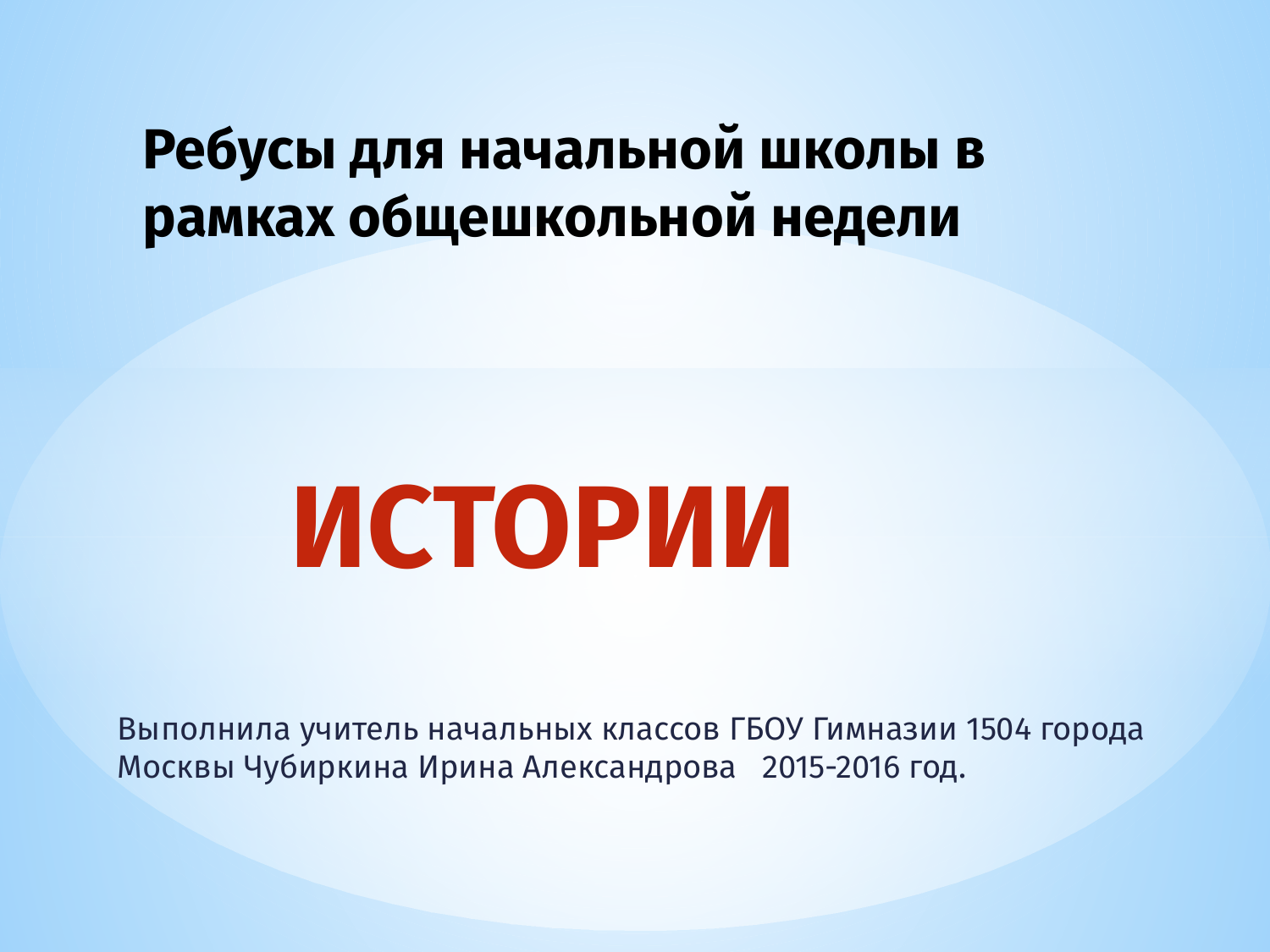

# Ребусы для начальной школы в рамках общешкольной недели ИСТОРИИ
Выполнила учитель начальных классов ГБОУ Гимназии 1504 города Москвы Чубиркина Ирина Александрова   2015-2016 год.